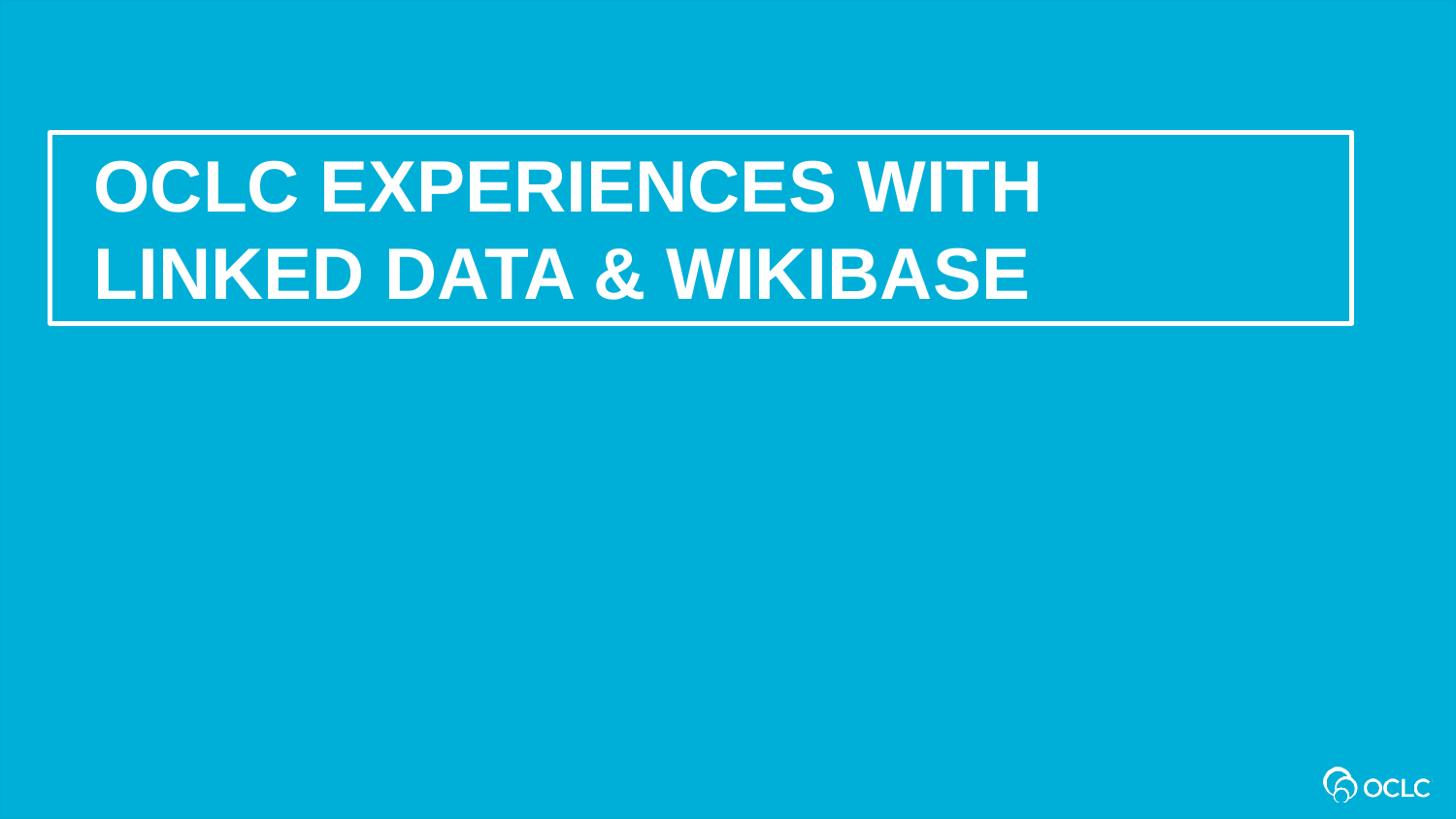

OCLC Experiences with Linked Data & WikiBase